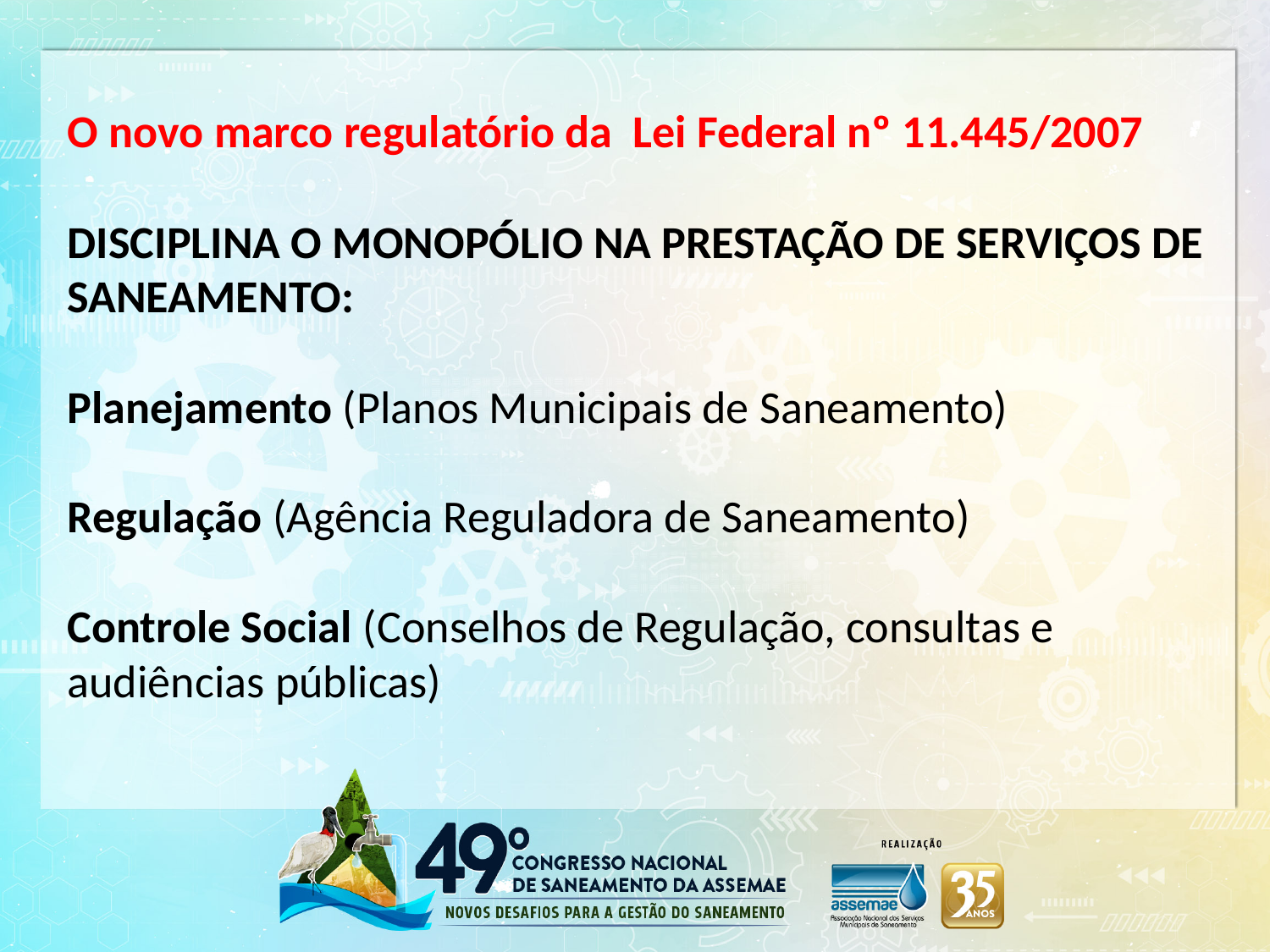

O novo marco regulatório da  Lei Federal nº 11.445/2007
Disciplina o monopólio na prestação de serviços de saneamento:

Planejamento (Planos Municipais de Saneamento)

Regulação (Agência Reguladora de Saneamento)

Controle Social (Conselhos de Regulação, consultas e  audiências públicas)